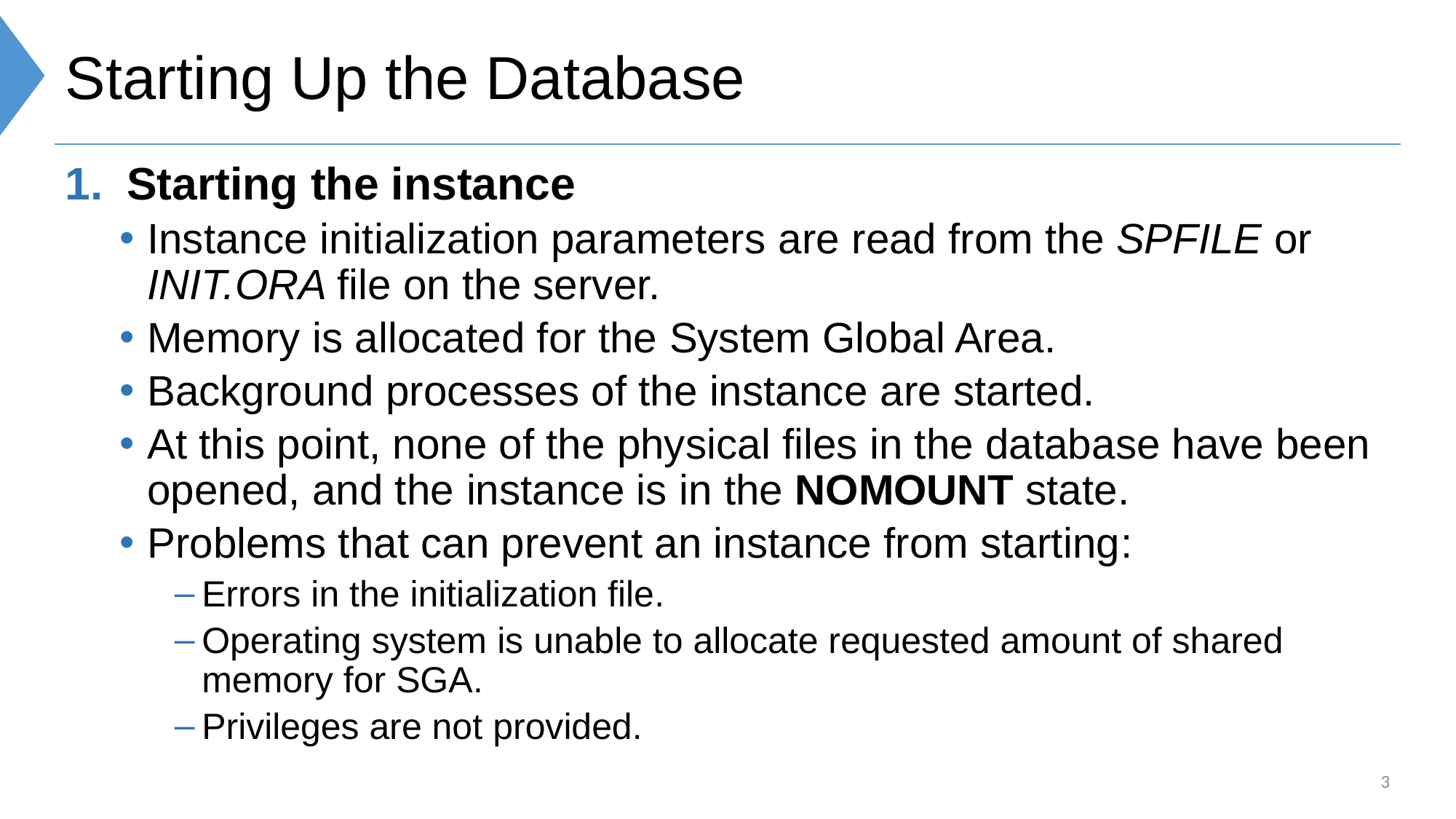

# Starting Up the Database
Starting the instance
Instance initialization parameters are read from the SPFILE or INIT.ORA file on the server.
Memory is allocated for the System Global Area.
Background processes of the instance are started.
At this point, none of the physical files in the database have been opened, and the instance is in the NOMOUNT state.
Problems that can prevent an instance from starting:
Errors in the initialization file.
Operating system is unable to allocate requested amount of shared memory for SGA.
Privileges are not provided.
3